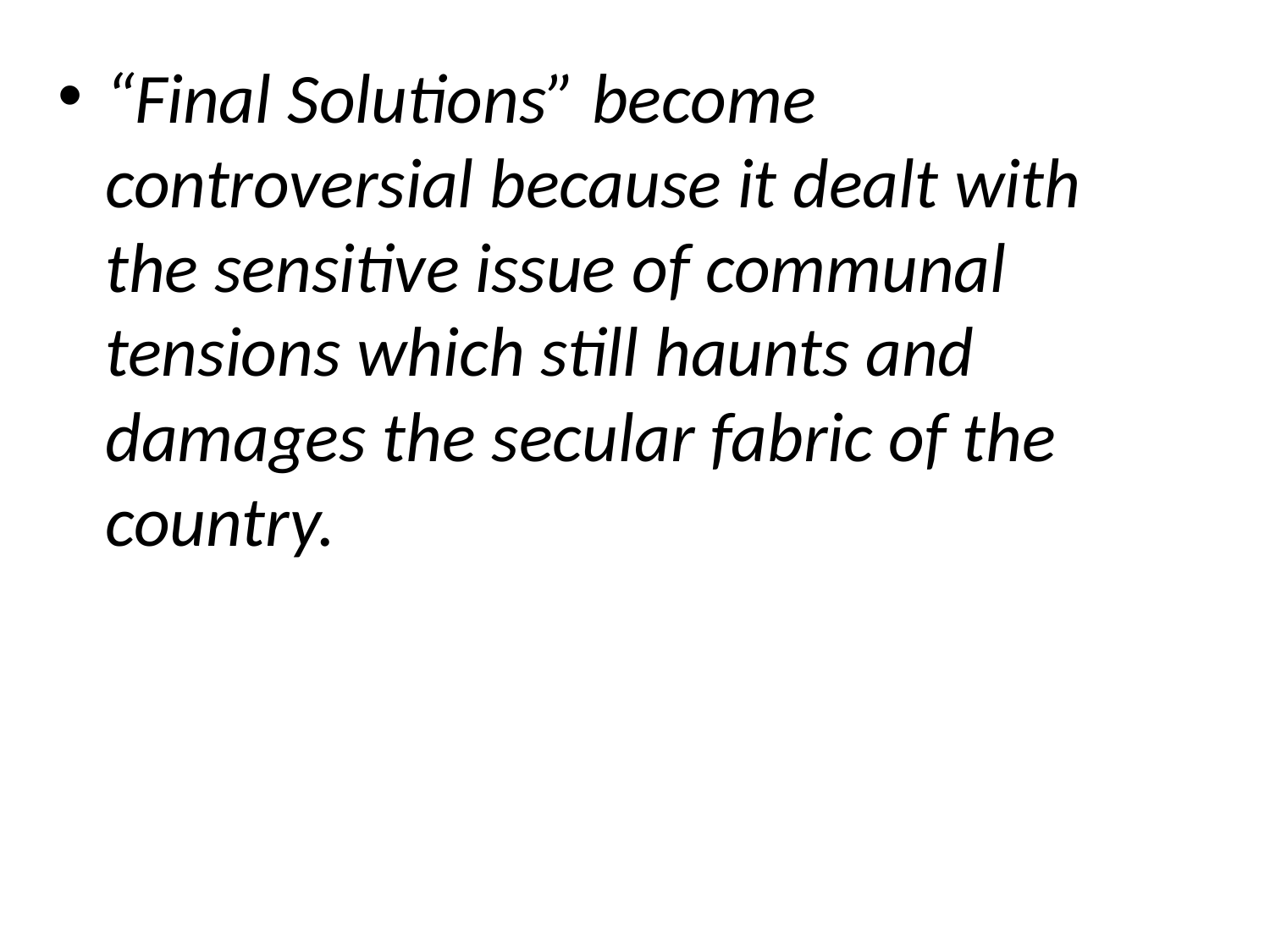

“Final Solutions” become controversial because it dealt with the sensitive issue of communal tensions which still haunts and damages the secular fabric of the country.